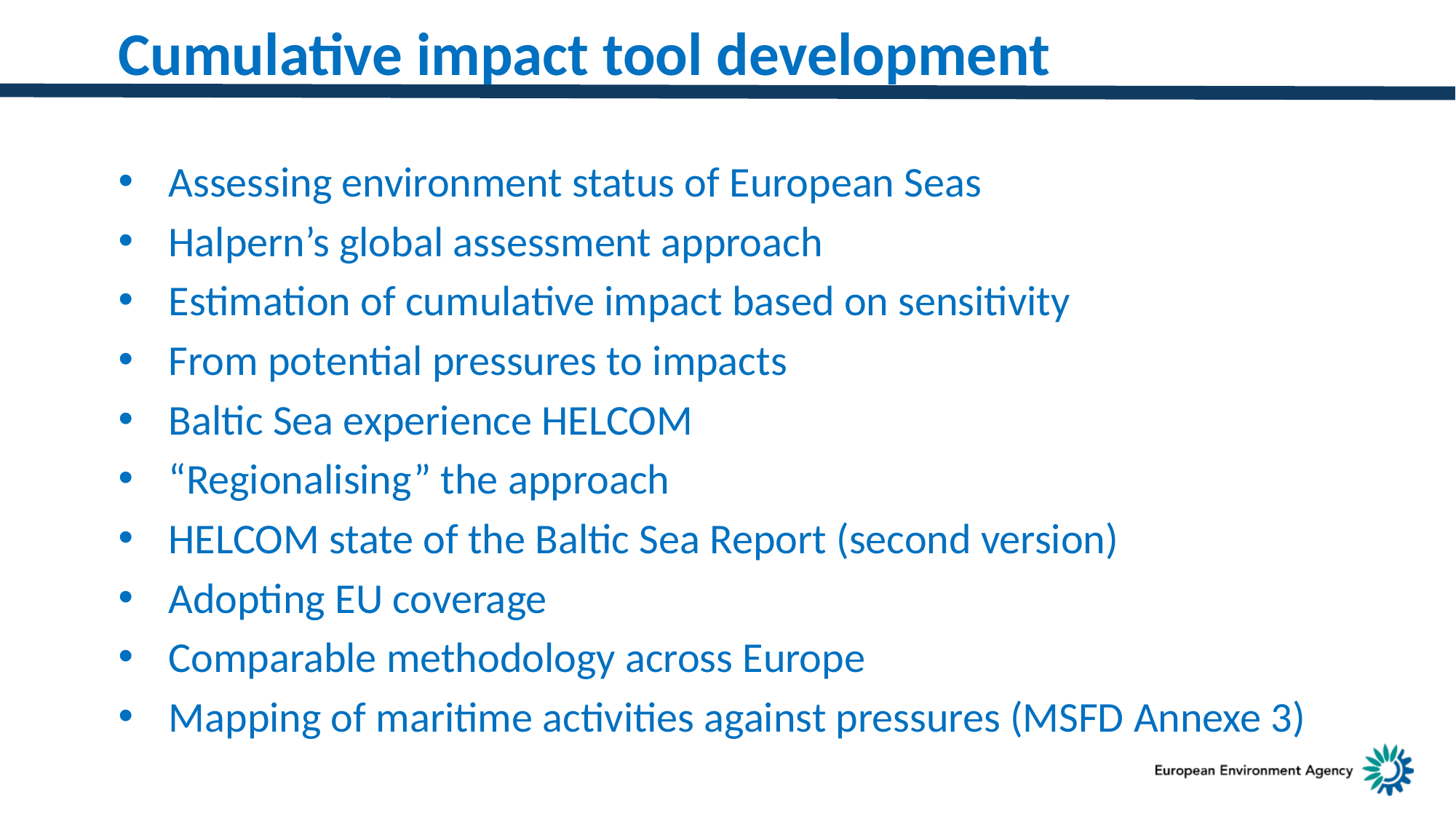

Cumulative impact tool development
Assessing environment status of European Seas
Halpern’s global assessment approach
Estimation of cumulative impact based on sensitivity
From potential pressures to impacts
Baltic Sea experience HELCOM
“Regionalising” the approach
HELCOM state of the Baltic Sea Report (second version)
Adopting EU coverage
Comparable methodology across Europe
Mapping of maritime activities against pressures (MSFD Annexe 3)